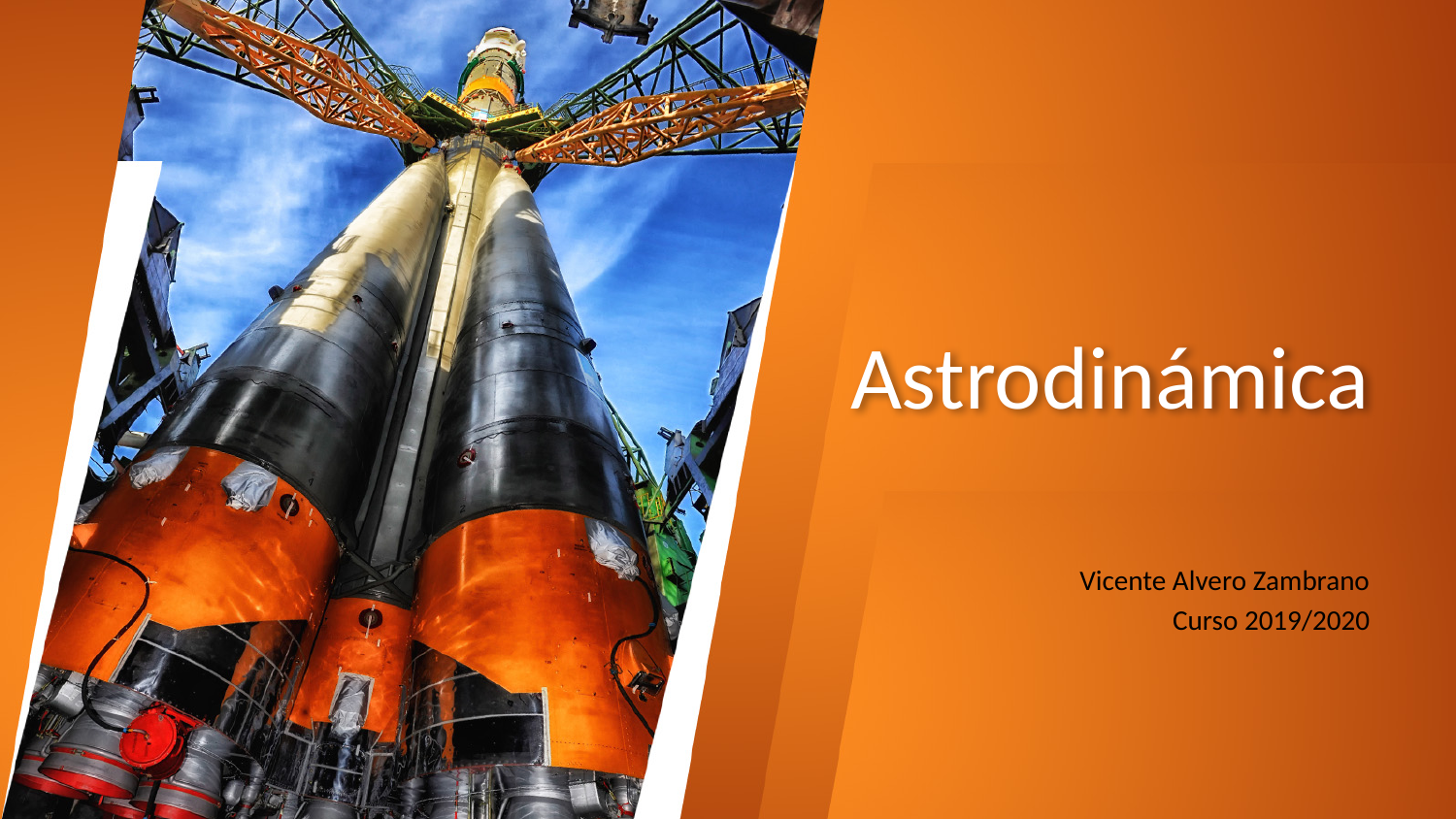

# Astrodinámica
Vicente Alvero Zambrano
Curso 2019/2020